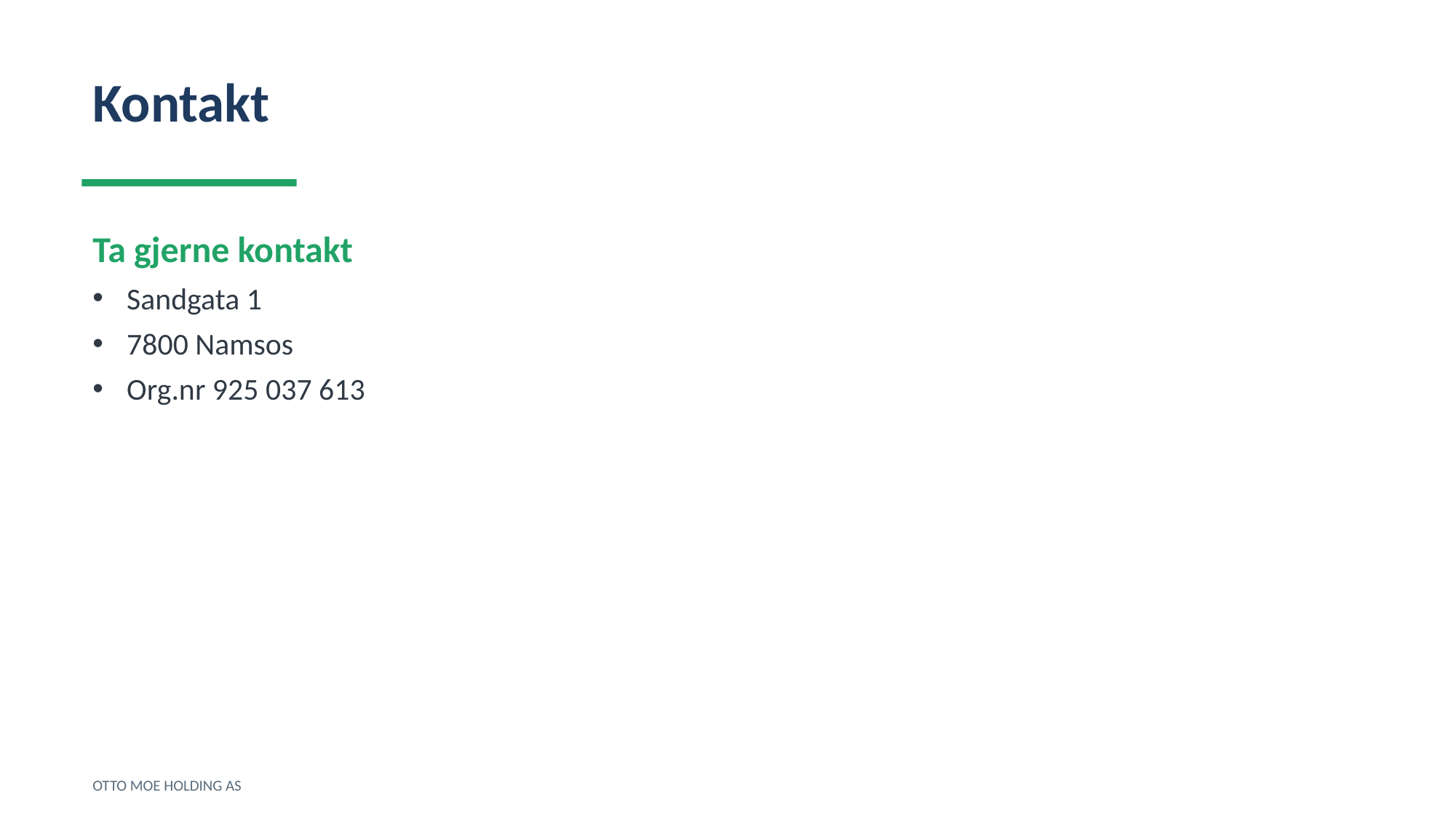

Kontakt

Ta gjerne kontakt
Sandgata 1
7800 Namsos
Org.nr 925 037 613
OTTO MOE HOLDING AS